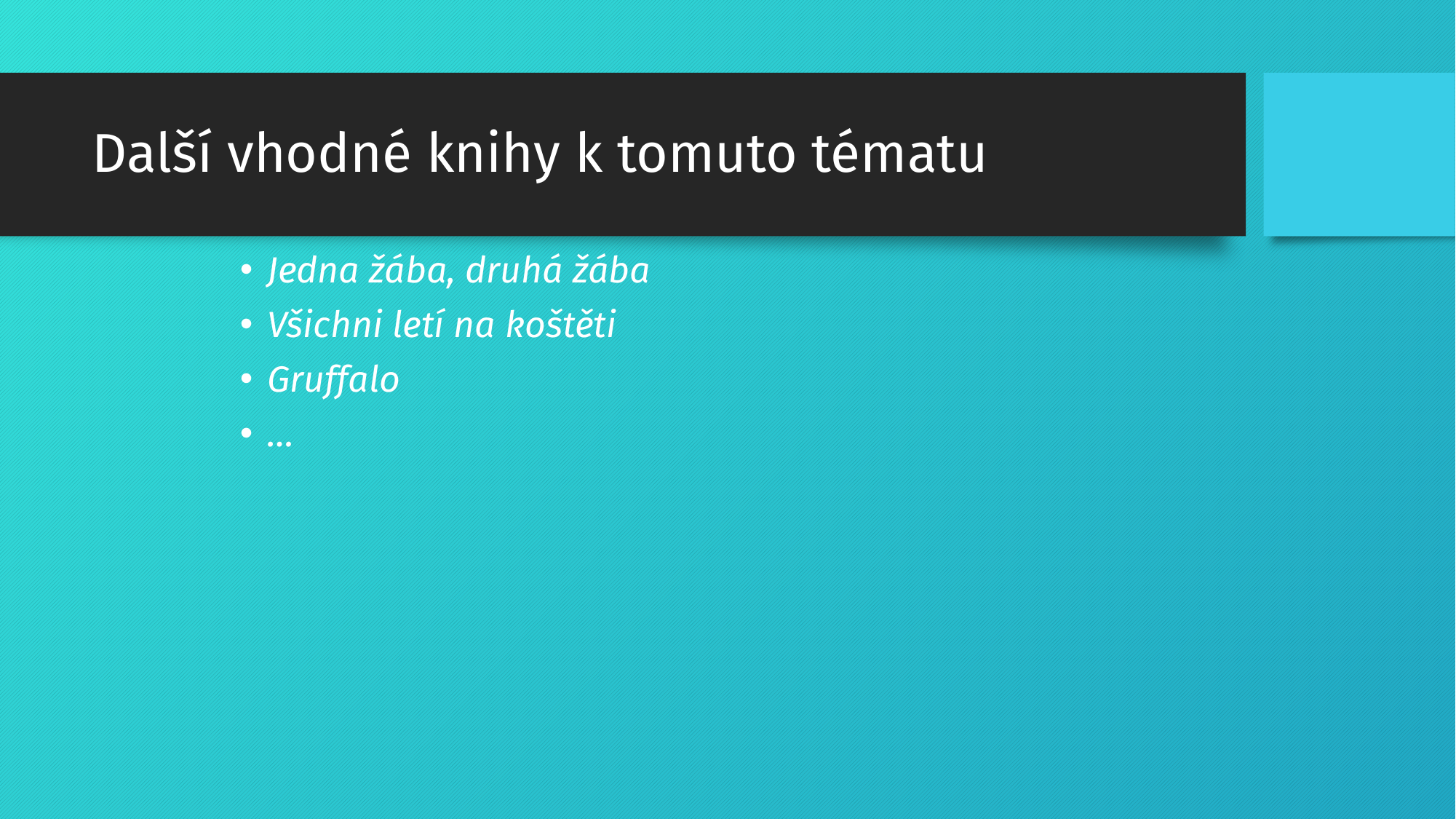

# Další vhodné knihy k tomuto tématu
Jedna žába, druhá žába
Všichni letí na koštěti
Gruffalo
…